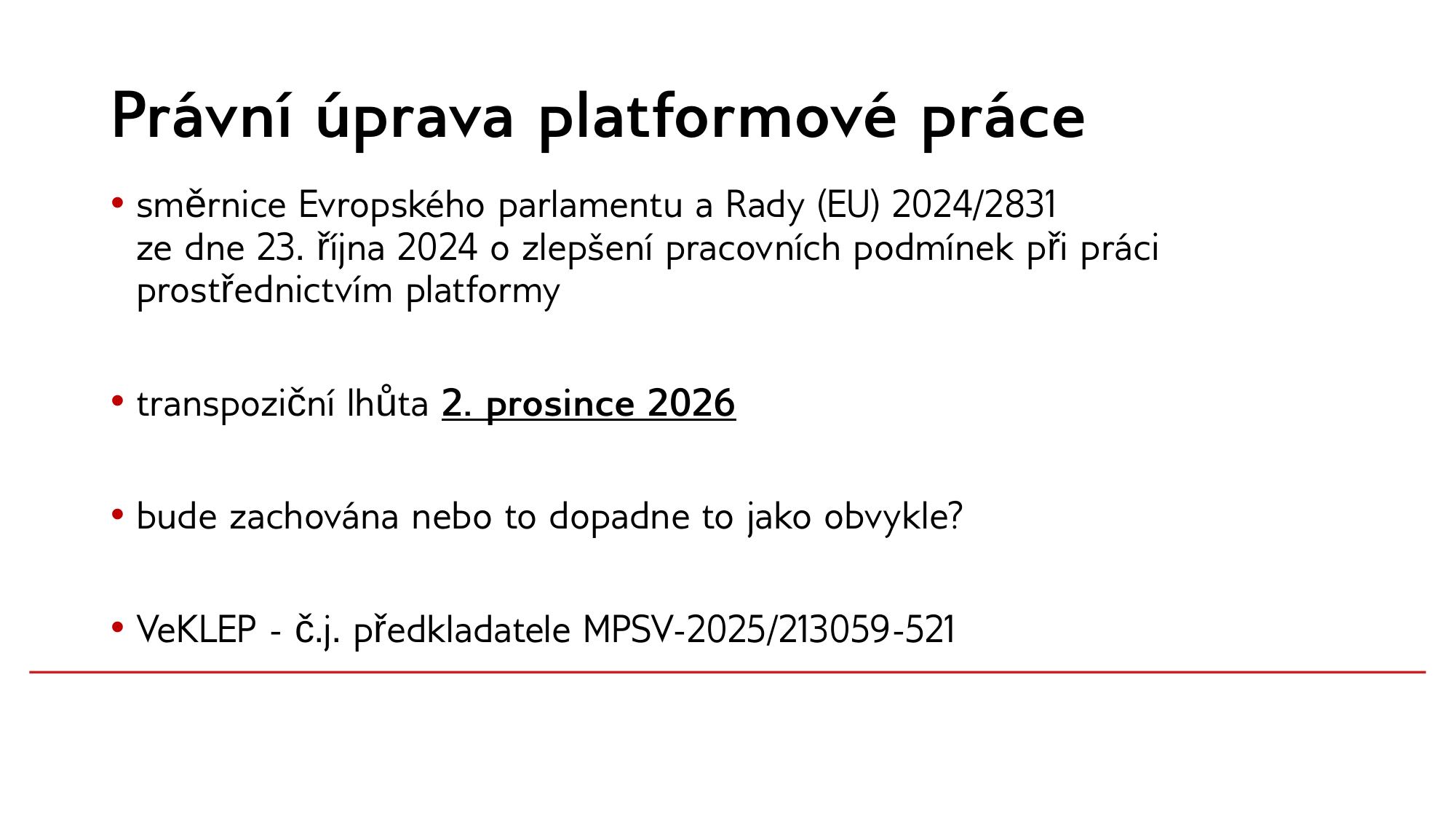

# Právní úprava platformové práce
směrnice Evropského parlamentu a Rady (EU) 2024/2831
ze dne 23. října 2024 o zlepšení pracovních podmínek při práci prostřednictvím platformy

transpoziční lhůta 2. prosince 2026

bude zachována nebo to dopadne to jako obvykle?

VeKLEP - č.j. předkladatele MPSV-2025/213059-521